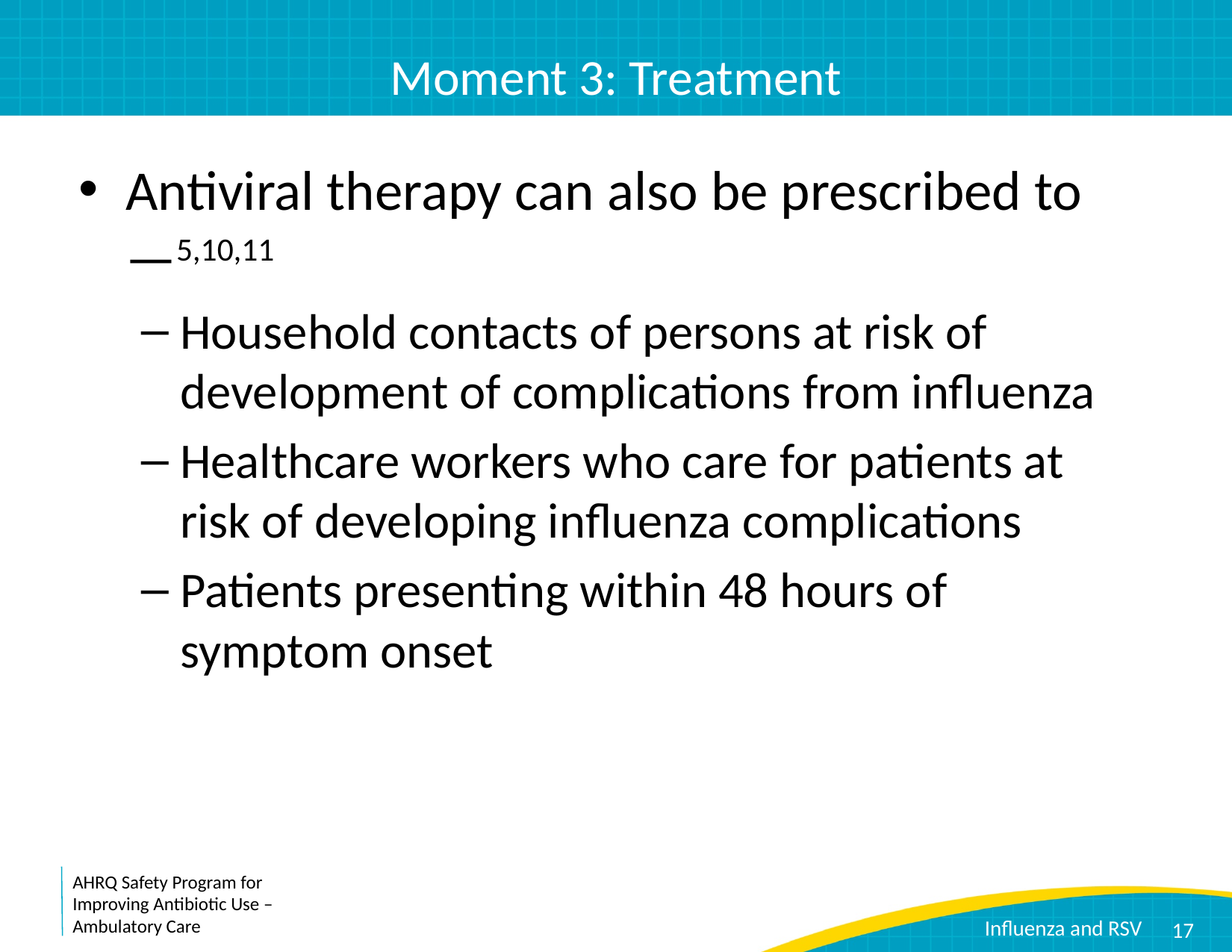

# Moment 3: Treatment
Antiviral therapy can also be prescribed to—5,10,11
Household contacts of persons at risk of development of complications from influenza
Healthcare workers who care for patients at risk of developing influenza complications
Patients presenting within 48 hours of symptom onset
17